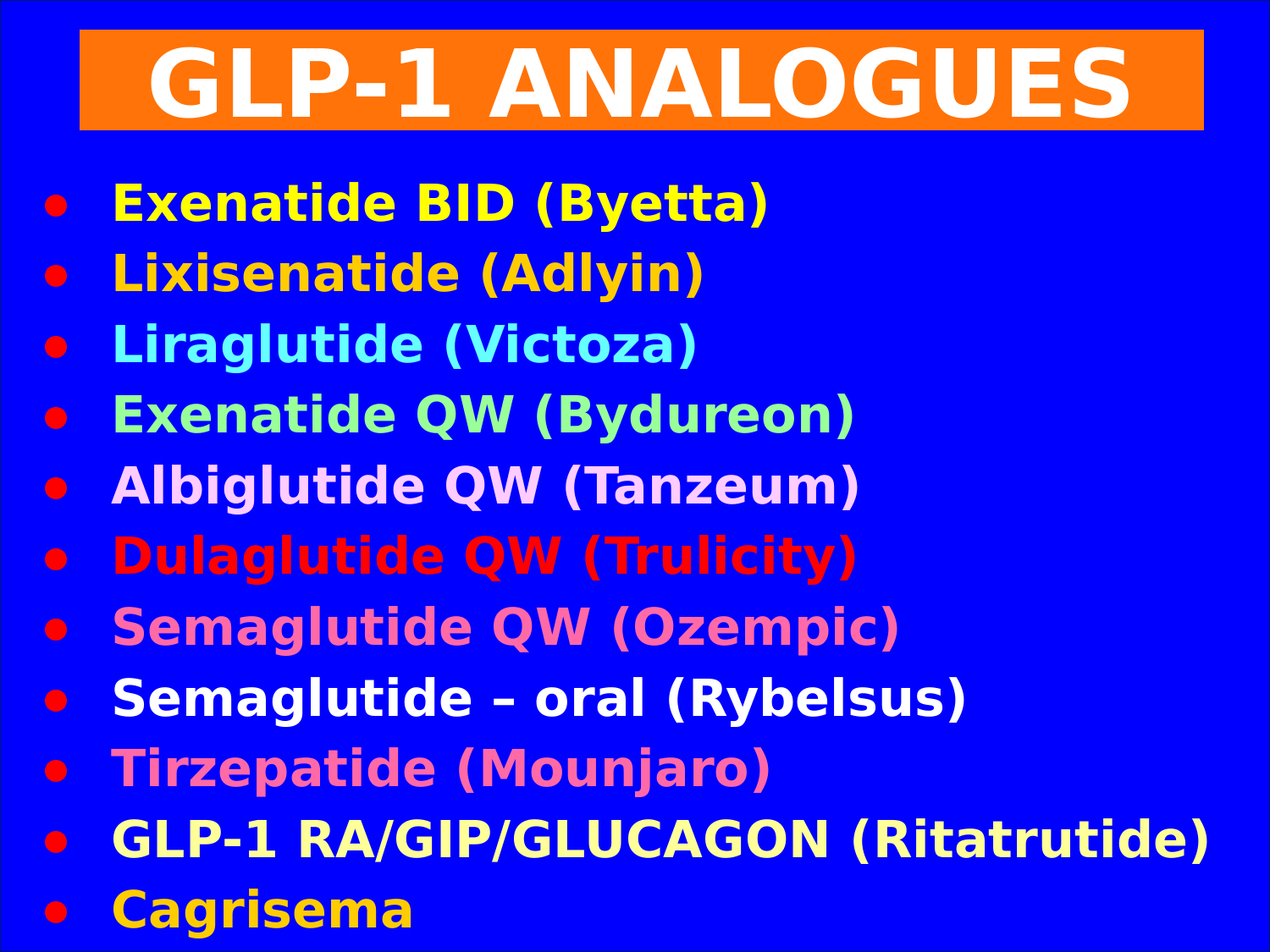

# GLP-1 ANALOGUES
Exenatide BID (Byetta)
Lixisenatide (Adlyin)
Liraglutide (Victoza)
Exenatide QW (Bydureon)
Albiglutide QW (Tanzeum)
Dulaglutide QW (Trulicity)
Semaglutide QW (Ozempic)
Semaglutide – oral (Rybelsus)
Tirzepatide (Mounjaro)
GLP-1 RA/GIP/GLUCAGON (Ritatrutide)
Cagrisema